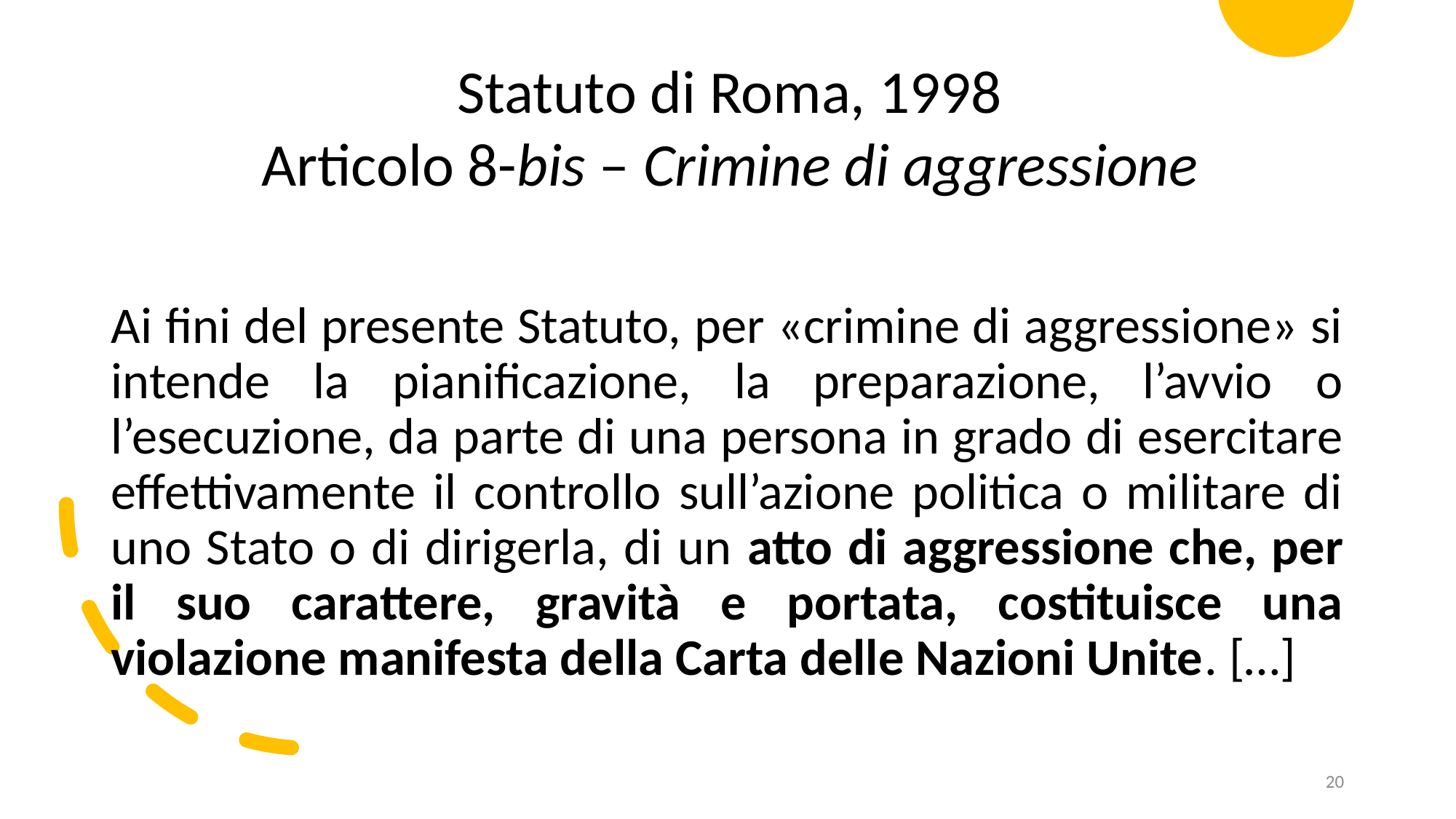

Statuto di Roma, 1998
Articolo 8-bis – Crimine di aggressione

Ai fini del presente Statuto, per «crimine di aggressione» si intende la pianificazione, la preparazione, l’avvio o l’esecuzione, da parte di una persona in grado di esercitare effettivamente il controllo sull’azione politica o militare di uno Stato o di dirigerla, di un atto di aggressione che, per il suo carattere, gravità e portata, costituisce una violazione manifesta della Carta delle Nazioni Unite. […]

20